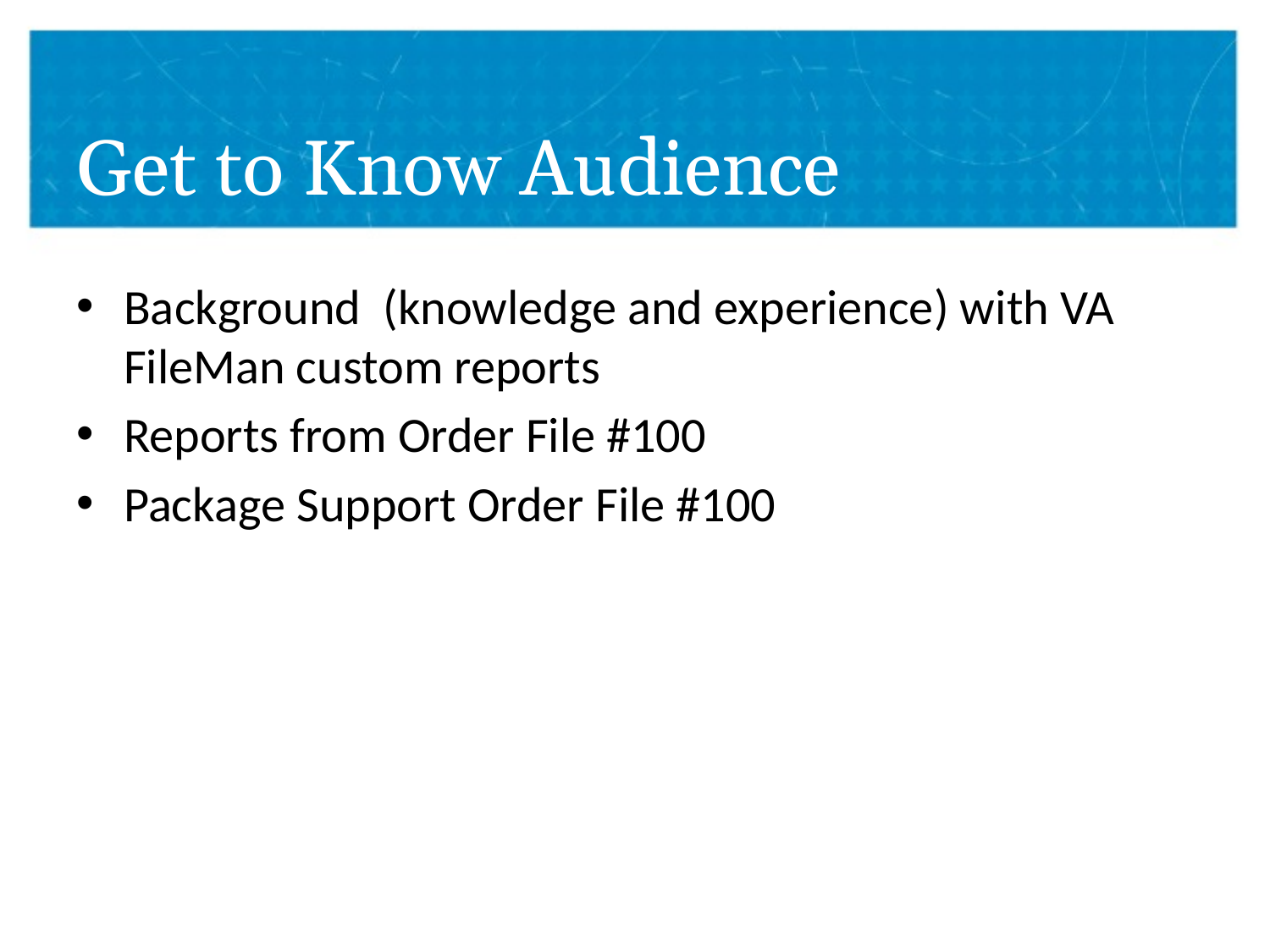

# Get to Know Audience
Background  (knowledge and experience) with VA FileMan custom reports
Reports from Order File #100
Package Support Order File #100